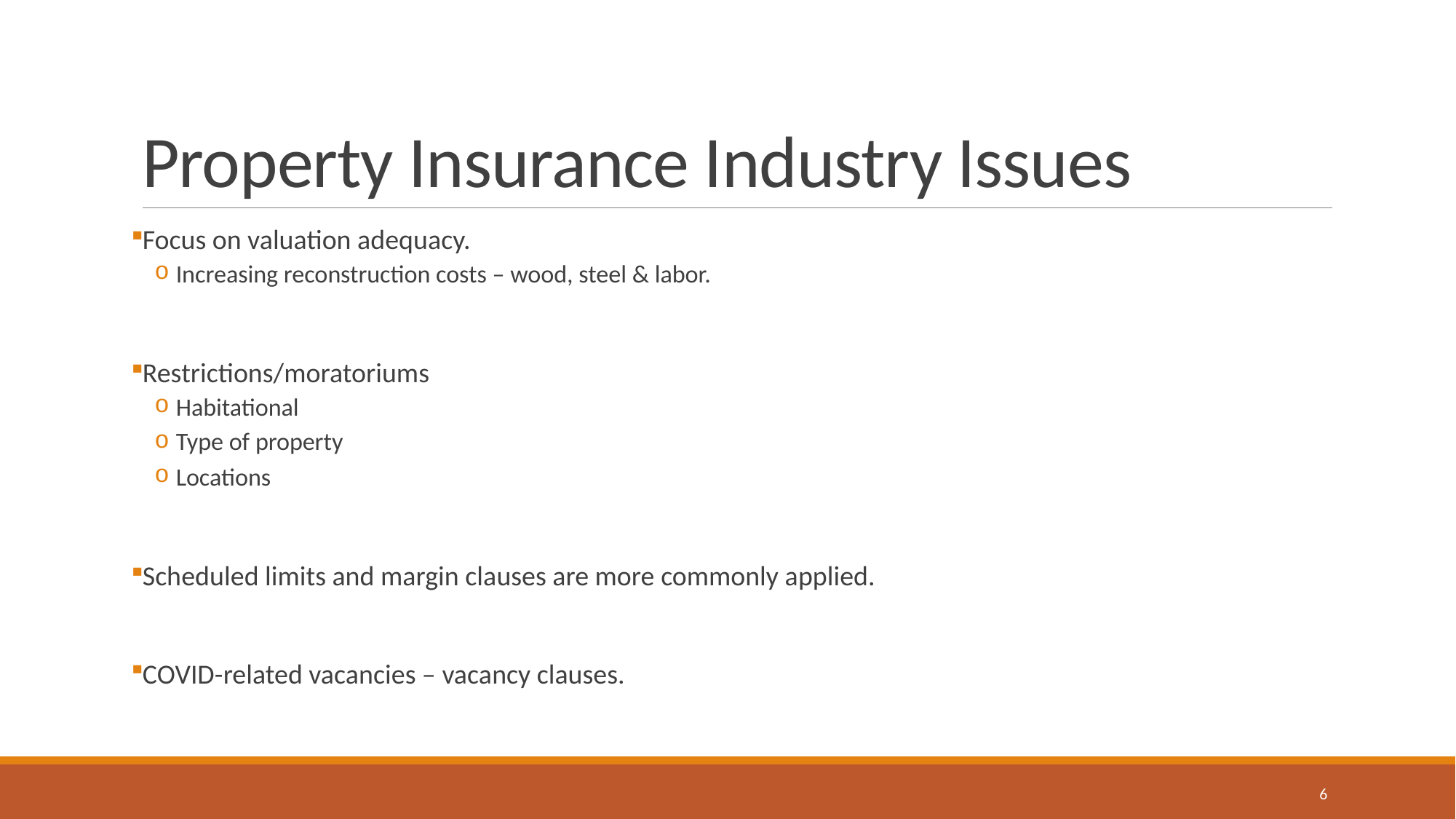

# Property Insurance Industry Issues
Focus on valuation adequacy.
Increasing reconstruction costs – wood, steel & labor.

Restrictions/moratoriums
Habitational
Type of property
Locations

Scheduled limits and margin clauses are more commonly applied.

COVID-related vacancies – vacancy clauses.

6